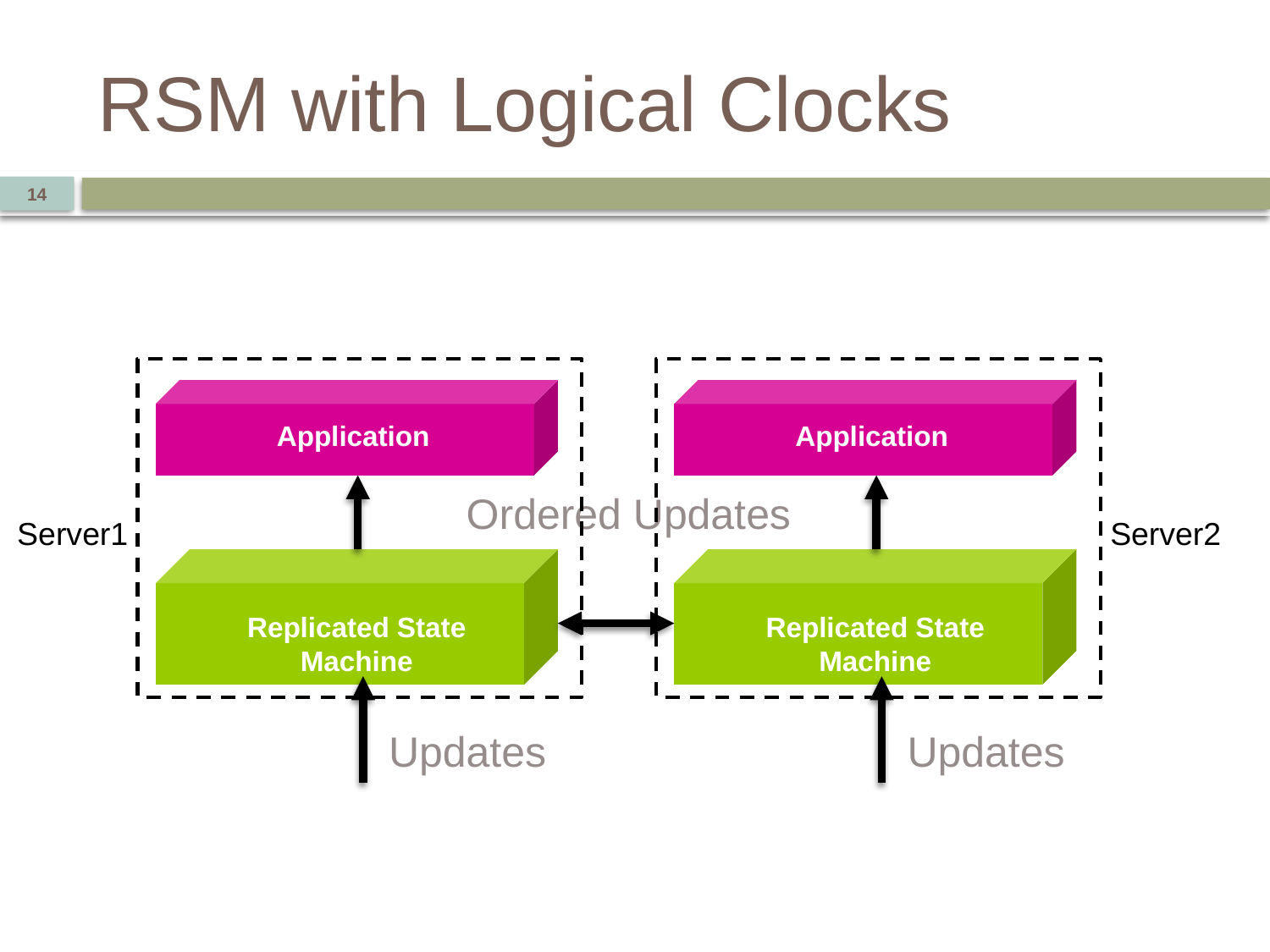

# RSM with Logical Clocks
14

Application

Application

Ordered Updates
Server1
Server2

Replicated State Machine

Replicated State Machine
Updates
Updates